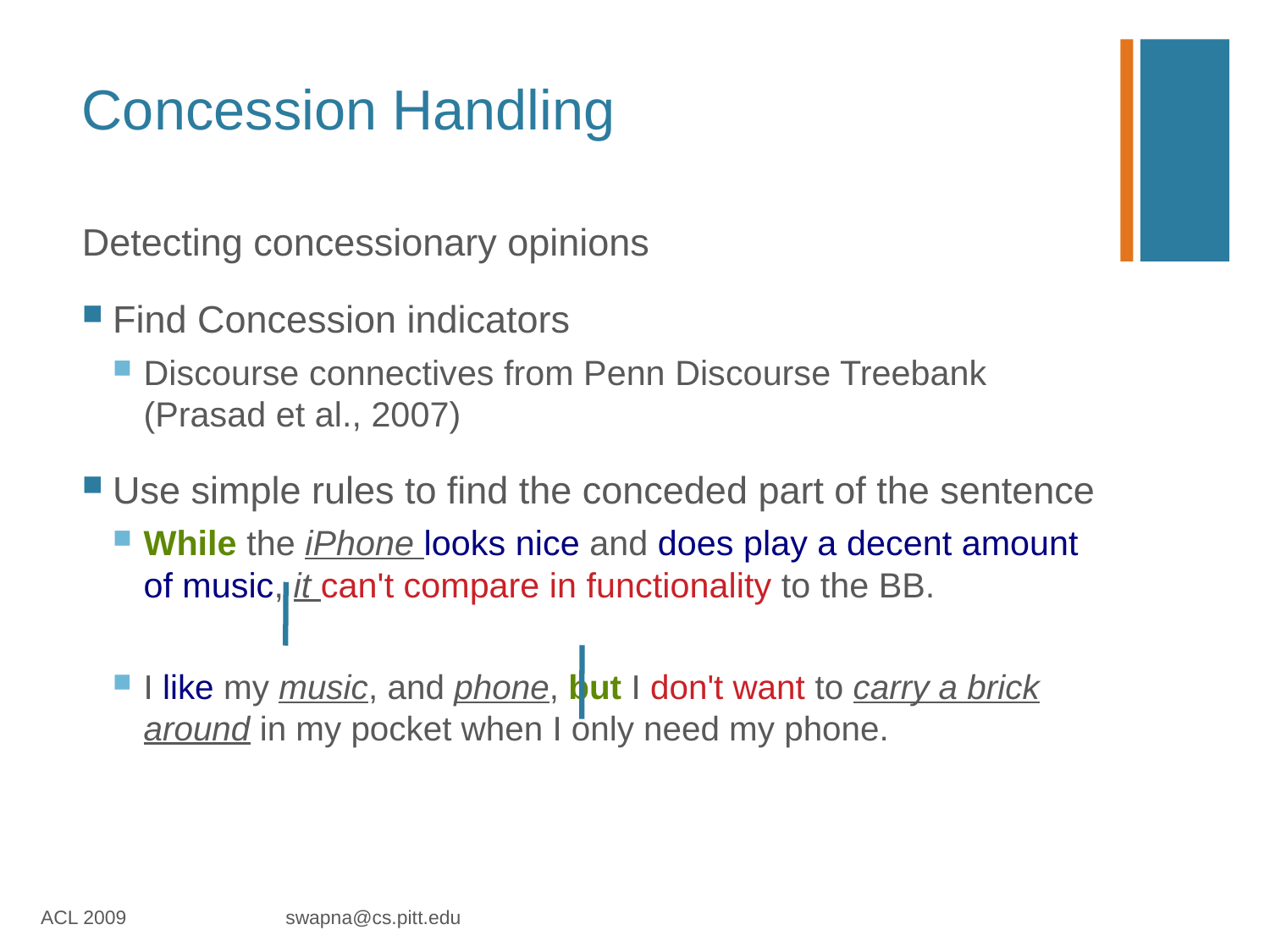

# Concession Handling
Detecting concessionary opinions
Find Concession indicators
Discourse connectives from Penn Discourse Treebank (Prasad et al., 2007)
Use simple rules to find the conceded part of the sentence
While the iPhone looks nice and does play a decent amount of music, it can't compare in functionality to the BB.

I like my music, and phone, but I don't want to carry a brick around in my pocket when I only need my phone.

ACL 2009                             swapna@cs.pitt.edu